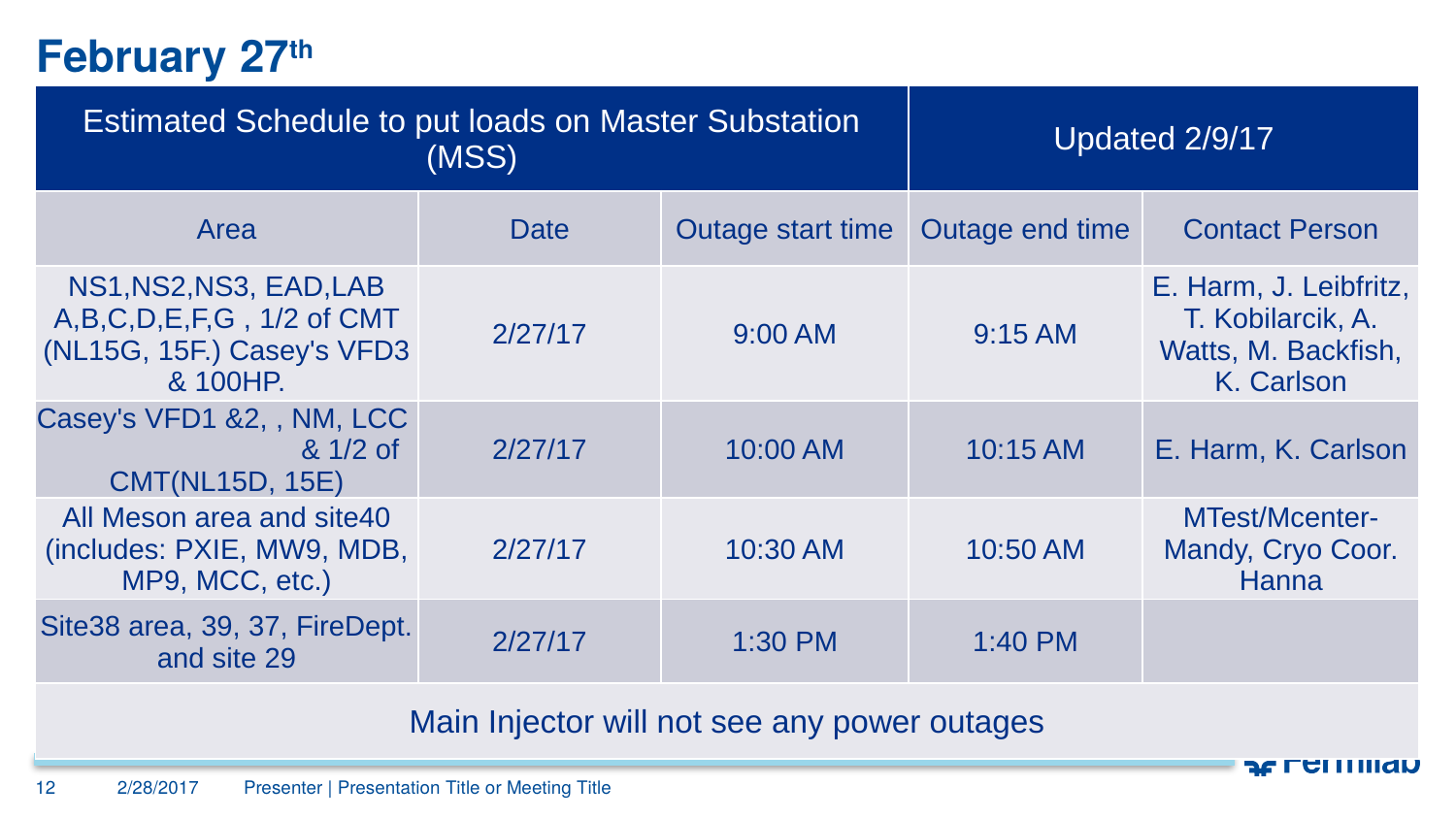

# February 27th
| Estimated Schedule to put loads on Master Substation (MSS) |  |  | Updated 2/9/17 |  |
| --- | --- | --- | --- | --- |
| Area | Date | Outage start time | Outage end time | Contact Person |
| NS1,NS2,NS3, EAD,LAB A,B,C,D,E,F,G , 1/2 of CMT (NL15G, 15F.) Casey's VFD3 & 100HP. | 2/27/17 | 9:00 AM | 9:15 AM | E. Harm, J. Leibfritz, T. Kobilarcik, A. Watts, M. Backfish, K. Carlson |
| Casey's VFD1 &2, , NM, LCC & 1/2 of CMT(NL15D, 15E) | 2/27/17 | 10:00 AM | 10:15 AM | E. Harm, K. Carlson |
| All Meson area and site40 (includes: PXIE, MW9, MDB, MP9, MCC, etc.) | 2/27/17 | 10:30 AM | 10:50 AM | MTest/Mcenter- Mandy, Cryo Coor. Hanna |
| Site38 area, 39, 37, FireDept. and site 29 | 2/27/17 | 1:30 PM | 1:40 PM |  |
| Main Injector will not see any power outages |  |  |  |  |

12
2/28/2017
Presenter | Presentation Title or Meeting Title